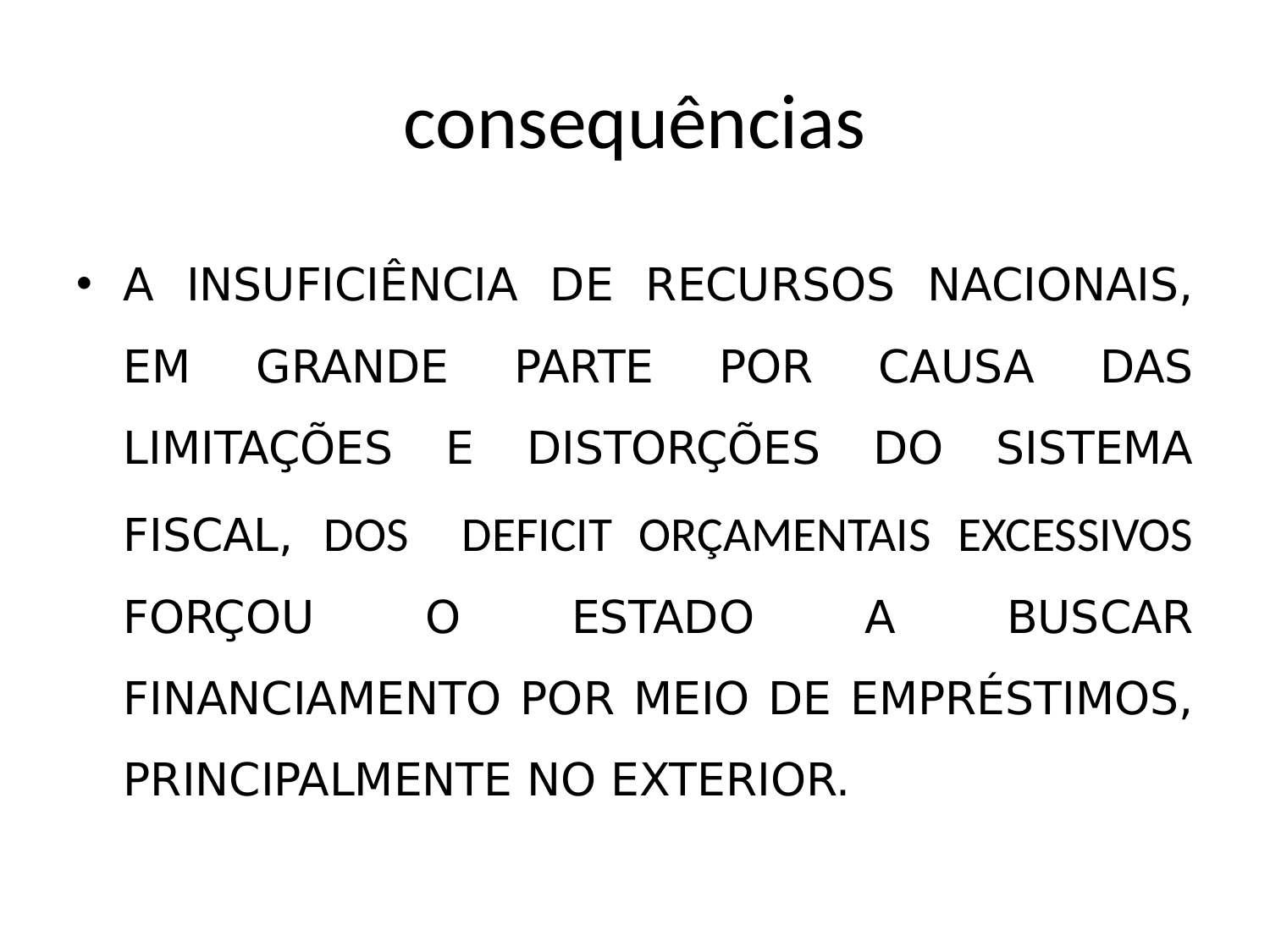

# consequências
A INSUFICIÊNCIA DE RECURSOS NACIONAIS, EM GRANDE PARTE POR CAUSA DAS LIMITAÇÕES E DISTORÇÕES DO SISTEMA FISCAL, DOS  DEFICIT ORÇAMENTAIS EXCESSIVOS FORÇOU O ESTADO A BUSCAR FINANCIAMENTO POR MEIO DE EMPRÉSTIMOS, PRINCIPALMENTE NO EXTERIOR.